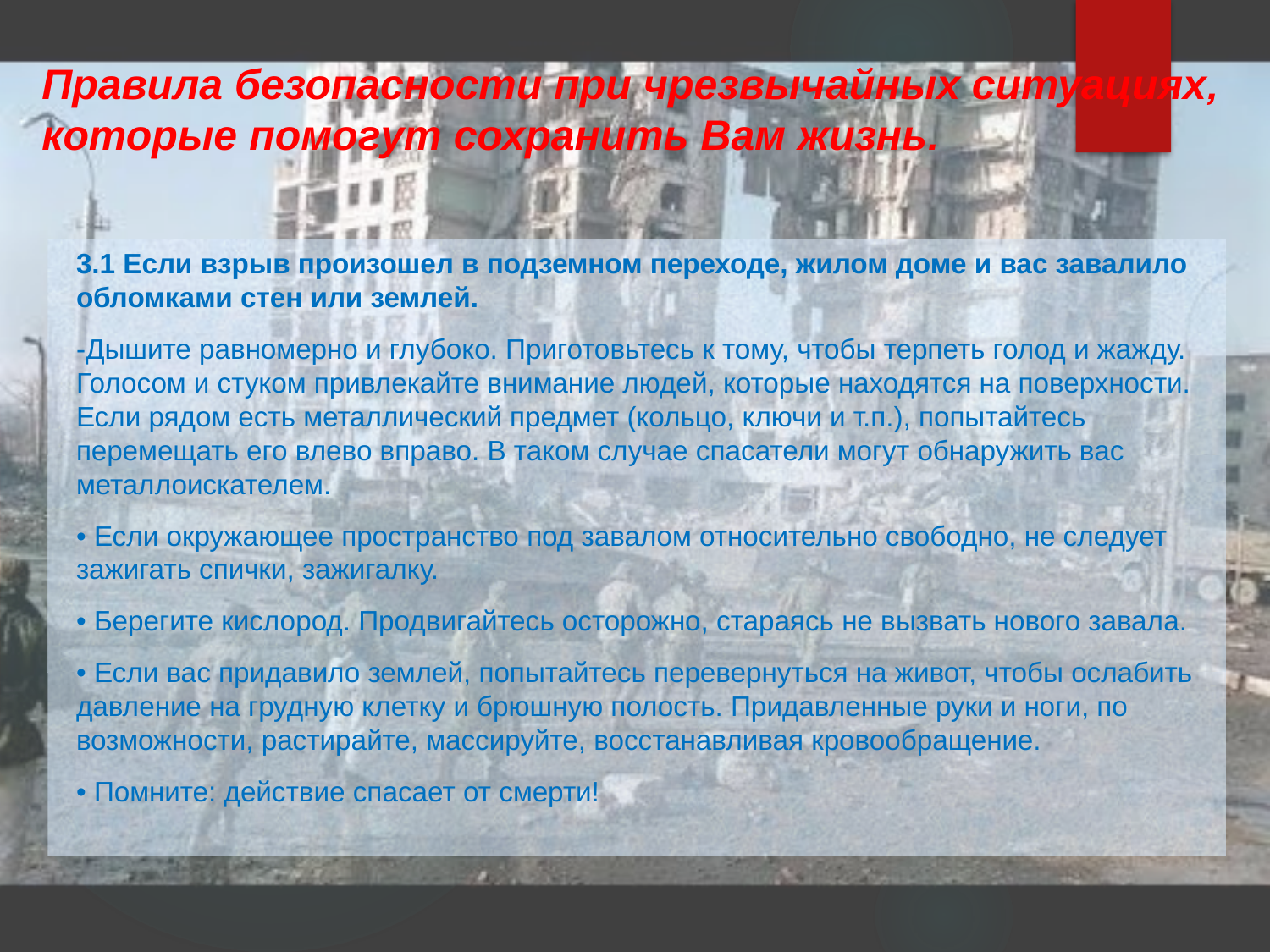

# Правила безопасности при чрезвычайных ситуациях, которые помогут сохранить Вам жизнь.
3.1 Если взрыв произошел в подземном переходе, жилом доме и вас завалило обломками стен или землей.
-Дышите равномерно и глубоко. Приготовьтесь к тому, чтобы терпеть голод и жажду. Голосом и стуком привлекайте внимание людей, которые находятся на поверхности. Если рядом есть металлический предмет (кольцо, ключи и т.п.), попытайтесь перемещать его влево вправо. В таком случае спасатели могут обнаружить вас металлоискателем.
• Если окружающее пространство под завалом относительно свободно, не следует зажигать спички, зажигалку.
• Берегите кислород. Продвигайтесь осторожно, стараясь не вызвать нового завала.
• Если вас придавило землей, попытайтесь перевернуться на живот, чтобы ослабить давление на грудную клетку и брюшную полость. Придавленные руки и ноги, по возможности, растирайте, массируйте, восстанавливая кровообращение.
• Помните: действие спасает от смерти!